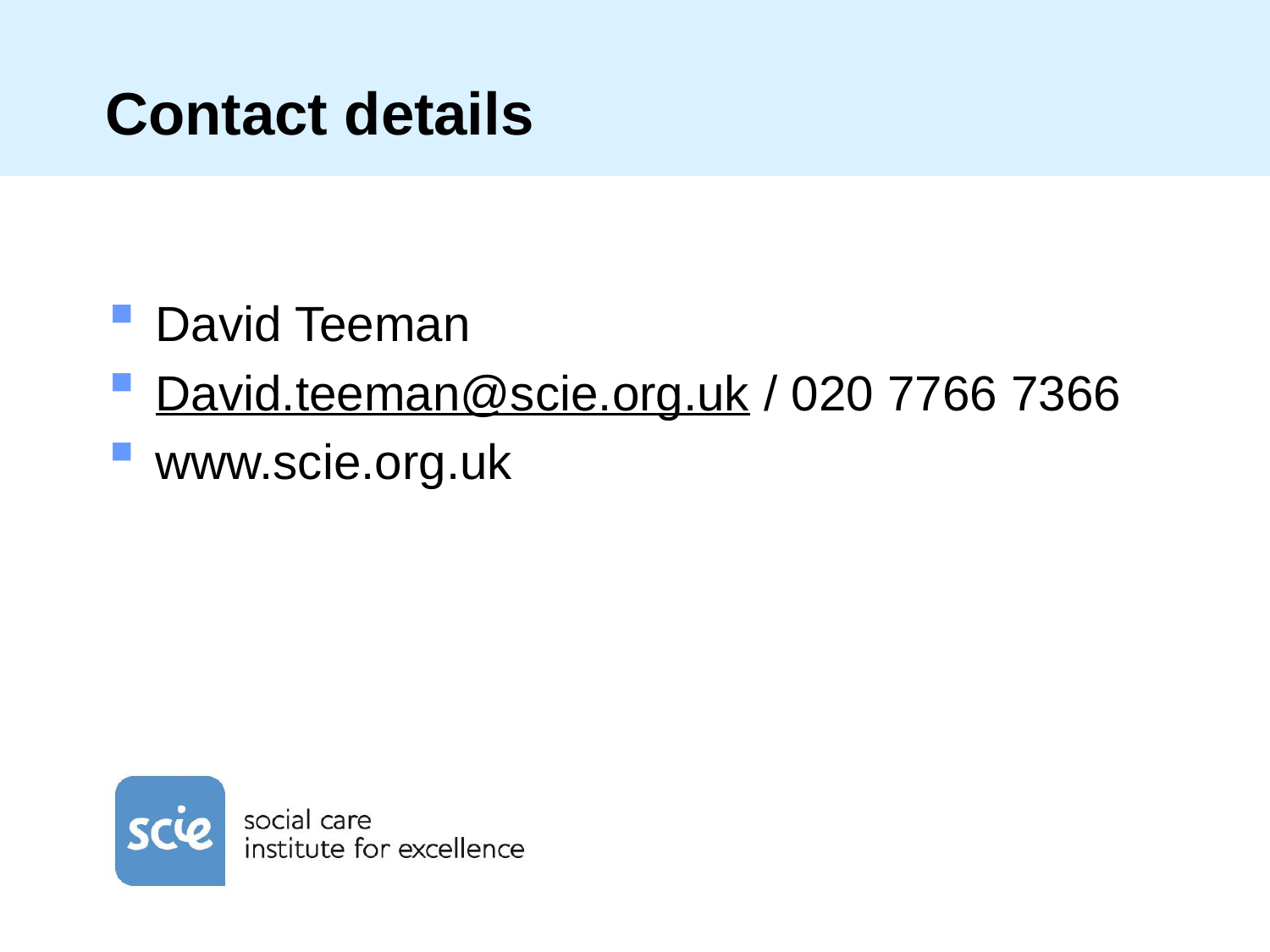

# Contact details
David Teeman
David.teeman@scie.org.uk / 020 7766 7366
www.scie.org.uk